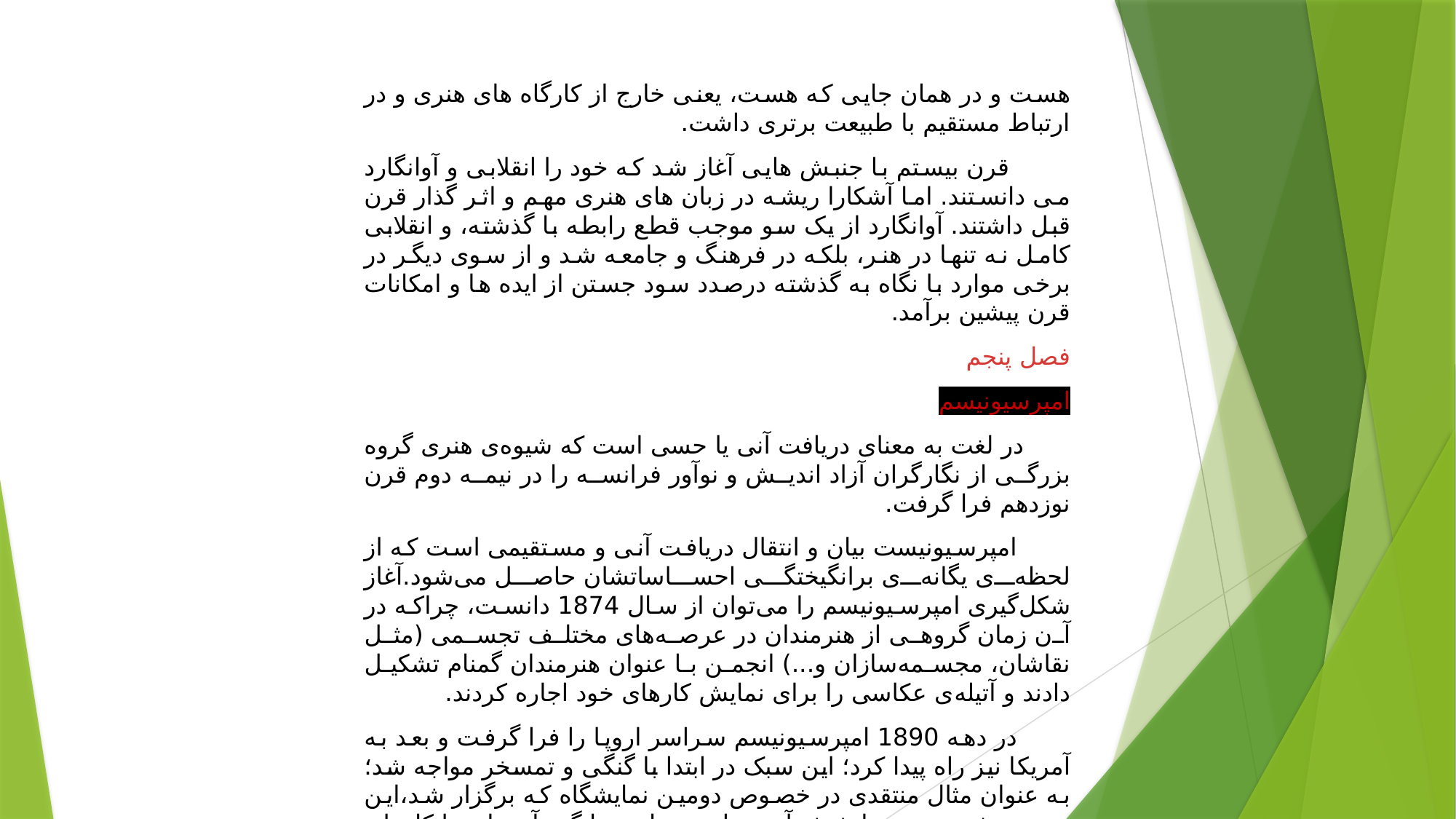

هست و در همان جایی که هست، یعنی خارج از کارگاه های هنری و در ارتباط مستقیم با طبیعت برتری داشت.
        قرن بیستم با جنبش هایی آغاز شد که خود را انقلابی و آوانگارد می دانستند. اما آشکارا ریشه در زبان های هنری مهم و اثر گذار قرن قبل داشتند. آوانگارد از یک سو موجب قطع رابطه با گذشته، و انقلابی کامل نه تنها در هنر، بلکه در فرهنگ و جامعه شد و از سوی دیگر در برخی موارد با نگاه به گذشته درصدد سود جستن از ایده ها و امکانات قرن پیشین برآمد.
فصل پنجم
امپرسیونیسم
      در لغت به معنای دریافت آنی یا حسی است که شیوه‌ی هنری گروه بزرگی از نگارگران آزاد‌ اندیش و نو‌آور فرانسه را در نیمه دوم قرن نوزدهم فرا گرفت.
       امپرسیونیست بیان و انتقال دریافت آنی و مستقیمی است که از لحظه‌ی یگانه‌ی برانگیختگی احساساتشان حاصل می‌شود.آغاز شکل‌گیری امپرسیونیسم را می‌توان از سال 1874 دانست، چرا‌که در آن زمان گروهی از هنرمندان در عرصه‌های مختلف تجسمی (مثل نقاشان، مجسمه‌سازان و...) انجمن با عنوان هنرمندان گمنام تشکیل دادند و آتیله‌ی عکاسی را برای نمایش کارهای خود اجاره کردند.
       در دهه 1890 امپرسیونیسم سراسر اروپا را فرا گرفت و بعد به آمریکا نیز راه پیدا کرد؛ این سبک در ابتدا با گنگی و تمسخر مواجه شد؛ به عنوان مثال منتقدی در خصوص دومین نمایشگاه که برگزار شد،‌این چنین نوشت: «پنج یا شش آدم روانی در این جا گرد آمده‌اند تا کارهای خود را به نمایش بگذارند؛ نمایش رعب‌آوری است که بیهودگی انسانی را تا آستانه جنون نشان می‌دهند.